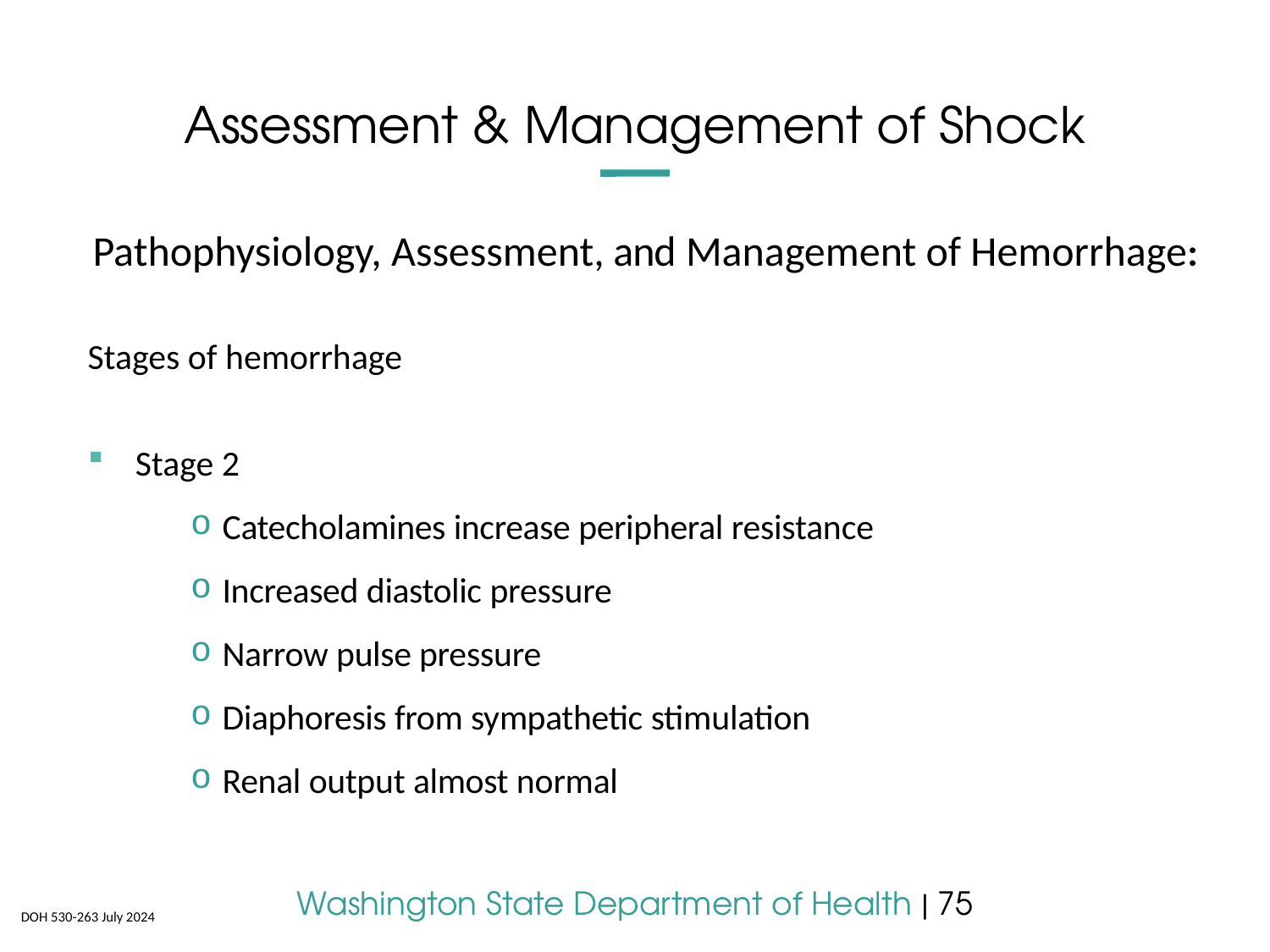

# Assessment & Management of Shock
Pathophysiology, Assessment, and Management of Hemorrhage:

Stages of hemorrhage

Stage 2
Catecholamines increase peripheral resistance
Increased diastolic pressure
Narrow pulse pressure
Diaphoresis from sympathetic stimulation
Renal output almost normal